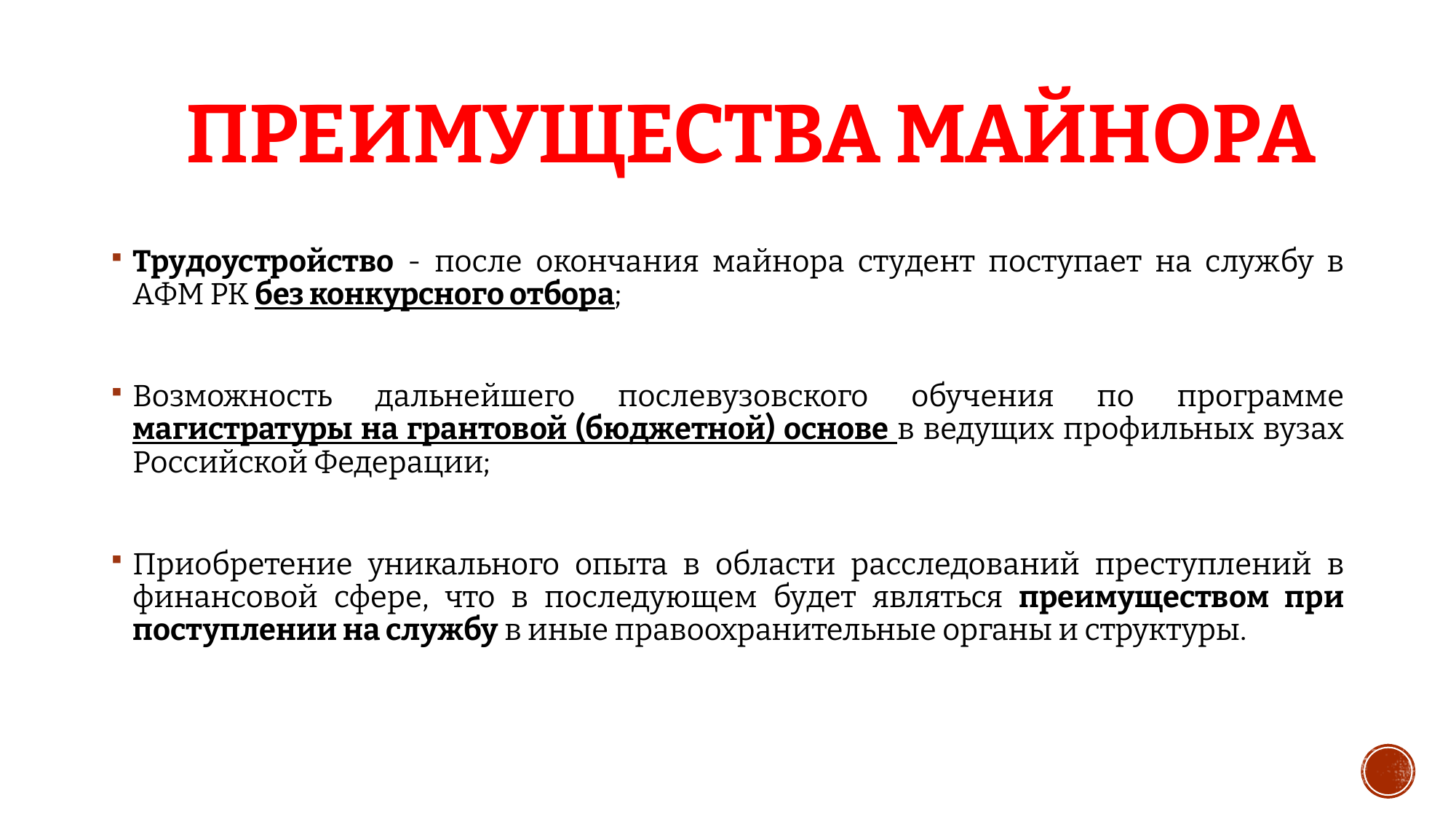

# Преимущества майнора
Трудоустройство - после окончания майнора студент поступает на службу в АФМ РК без конкурсного отбора;

Возможность дальнейшего послевузовского обучения по программе магистратуры на грантовой (бюджетной) основе в ведущих профильных вузах Российской Федерации;

Приобретение уникального опыта в области расследований преступлений в финансовой сфере, что в последующем будет являться преимуществом при поступлении на службу в иные правоохранительные органы и структуры.